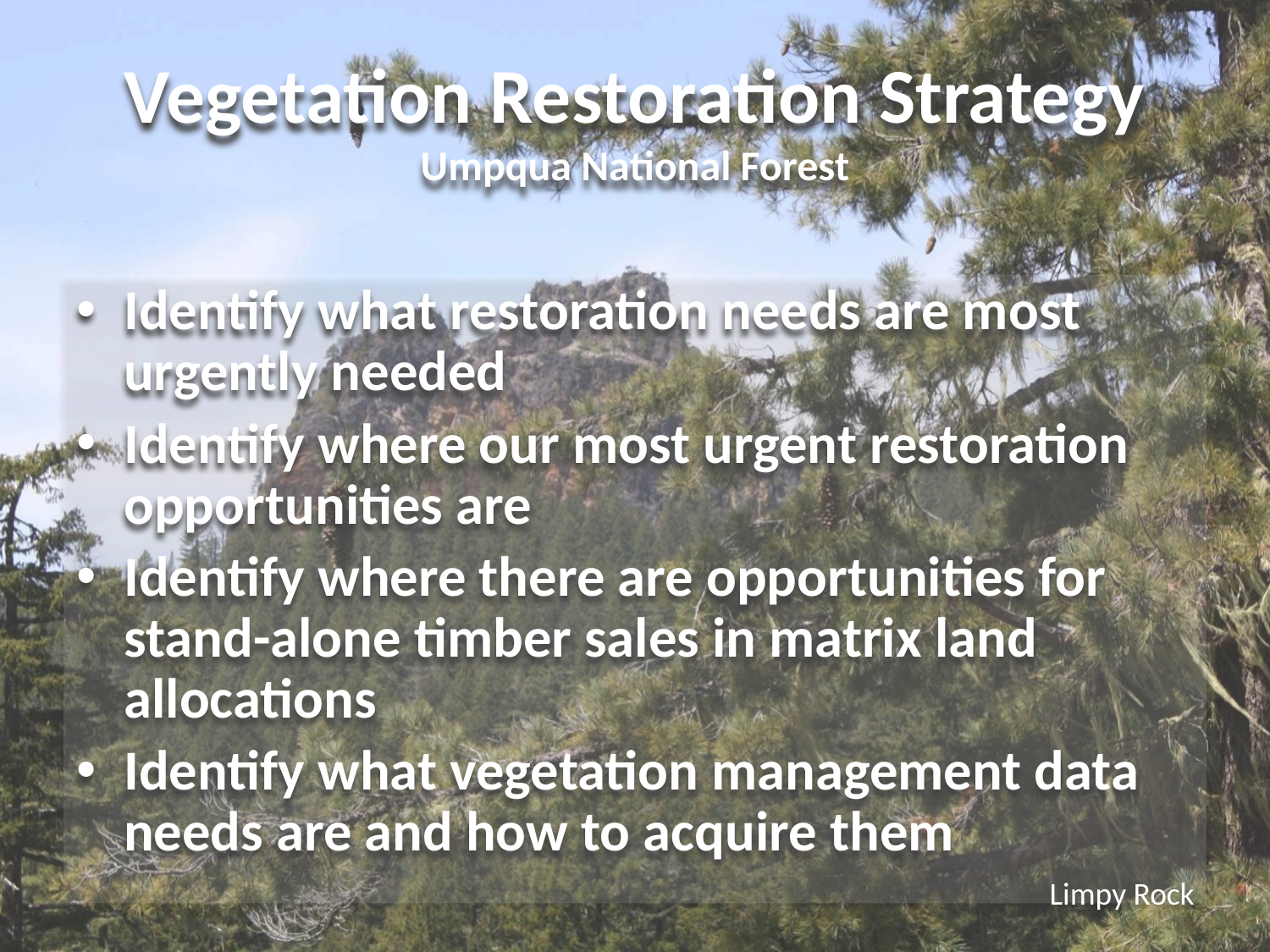

# Vegetation Restoration Strategy Umpqua National Forest
Identify what restoration needs are most urgently needed
Identify where our most urgent restoration opportunities are
Identify where there are opportunities for stand-alone timber sales in matrix land allocations
Identify what vegetation management data needs are and how to acquire them
Limpy Rock